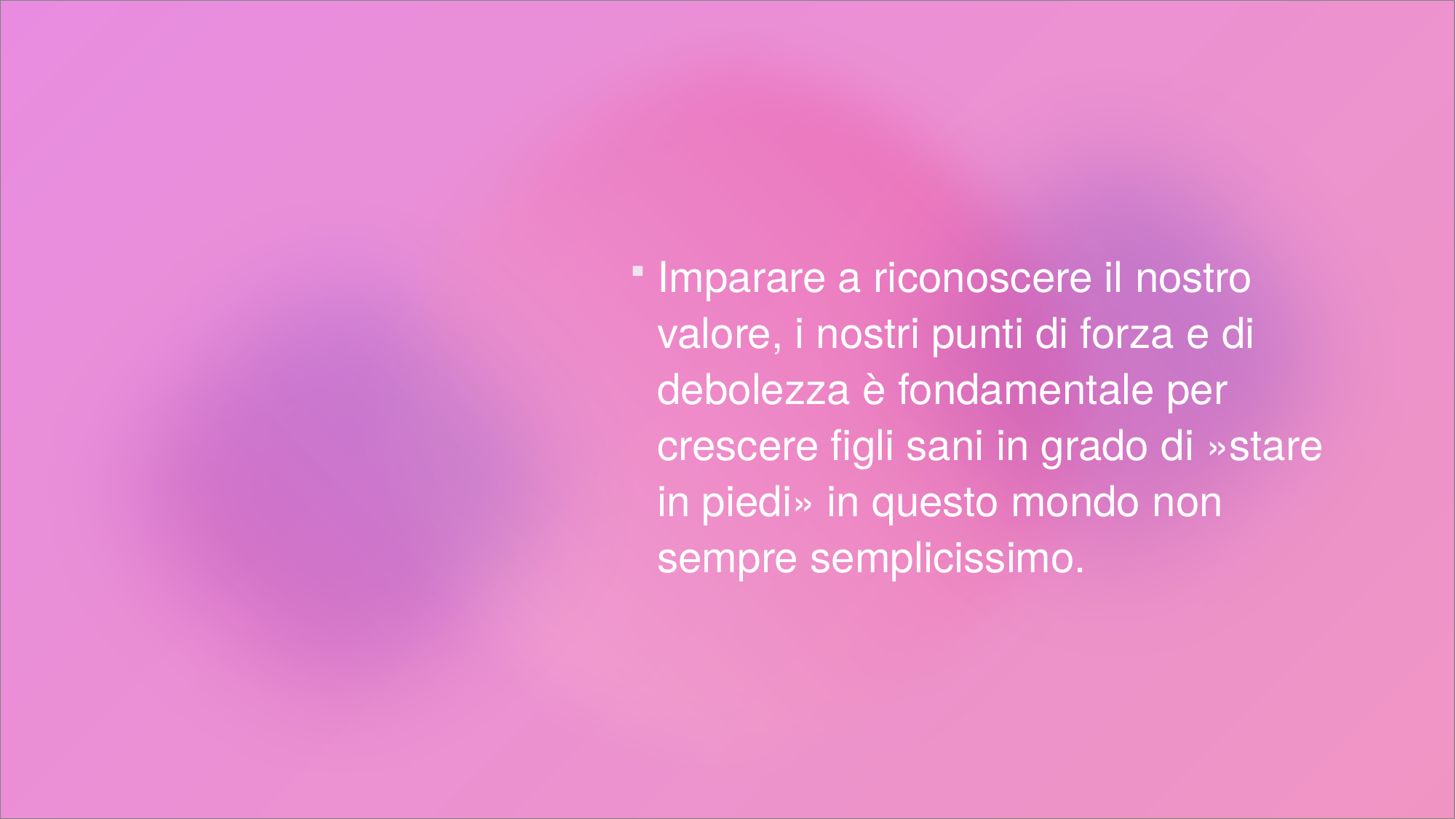

Imparare a riconoscere il nostro valore, i nostri punti di forza e di debolezza è fondamentale per crescere figli sani in grado di »stare in piedi» in questo mondo non sempre semplicissimo.